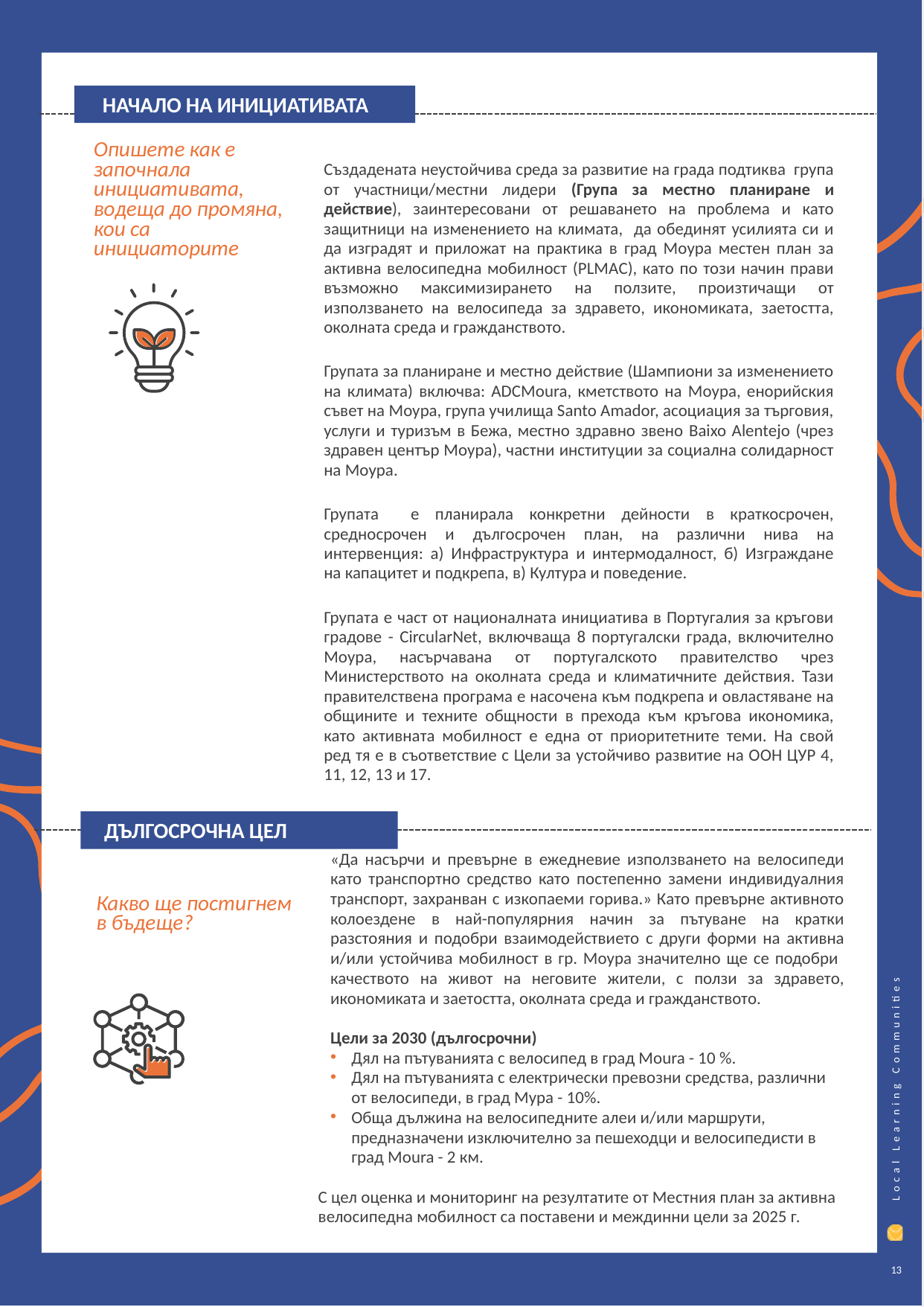

НАЧАЛО НА ИНИЦИАТИВАТА

Опишете как е започнала инициативата, водеща до промяна, кои са инициаторите
Създадената неустойчива среда за развитие на града подтиква  група от участници/местни лидери (Група за местно планиране и действие), заинтересовани от решаването на проблема и като защитници на изменението на климата,  да обединят усилията си и да изградят и приложат на практика в град Моура местен план за активна велосипедна мобилност (PLMAC), като по този начин прави възможно максимизирането на ползите, произтичащи от използването на велосипеда за здравето, икономиката, заетостта, околната среда и гражданството.

Групата за планиране и местно действие (Шампиони за изменението на климата) включва: ADCMoura, кметството на Моура, енорийския съвет на Моура, група училища Santo Amador, асоциация за търговия, услуги и туризъм в Бежа, местно здравно звено Baixo Alentejo (чрез здравен център Моура), частни институции за социална солидарност на Моура.

Групата  е планирала конкретни дейности в краткосрочен, средносрочен и дългосрочен план, на различни нива на интервенция: а) Инфраструктура и интермодалност, б) Изграждане на капацитет и подкрепа, в) Култура и поведение.

Групата е част от националната инициатива в Португалия за кръгови градове - CircularNet, включваща 8 португалски града, включително Моура, насърчавана от португалското правителство чрез Министерството на околната среда и климатичните действия. Тази правителствена програма е насочена към подкрепа и овластяване на общините и техните общности в прехода към кръгова икономика, като активната мобилност е една от приоритетните теми. На свой ред тя е в съответствие с Цели за устойчиво развитие на ООН ЦУР 4, 11, 12, 13 и 17.

ДЪЛГОСРОЧНА ЦЕЛ

«Да насърчи и превърне в ежедневие използването на велосипеди като транспортно средство като постепенно замени индивидуалния транспорт, захранван с изкопаеми горива.» Като превърне активното колоездене в най-популярния начин за пътуване на кратки разстояния и подобри взаимодействието с други форми на активна и/или устойчива мобилност в гр. Моура значително ще се подобри  качеството на живот на неговите жители, с ползи за здравето, икономиката и заетостта, околната среда и гражданството.

Цели за 2030 (дългосрочни)
Дял на пътуванията с велосипед в град Moura - 10 %.
Дял на пътуванията с електрически превозни средства, различни от велосипеди, в град Мура - 10%.
Обща дължина на велосипедните алеи и/или маршрути, предназначени изключително за пешеходци и велосипедисти в град Moura - 2 км.

С цел оценка и мониторинг на резултатите от Местния план за активна велосипедна мобилност са поставени и междинни цели за 2025 г.
Какво ще постигнем в бъдеще?

13